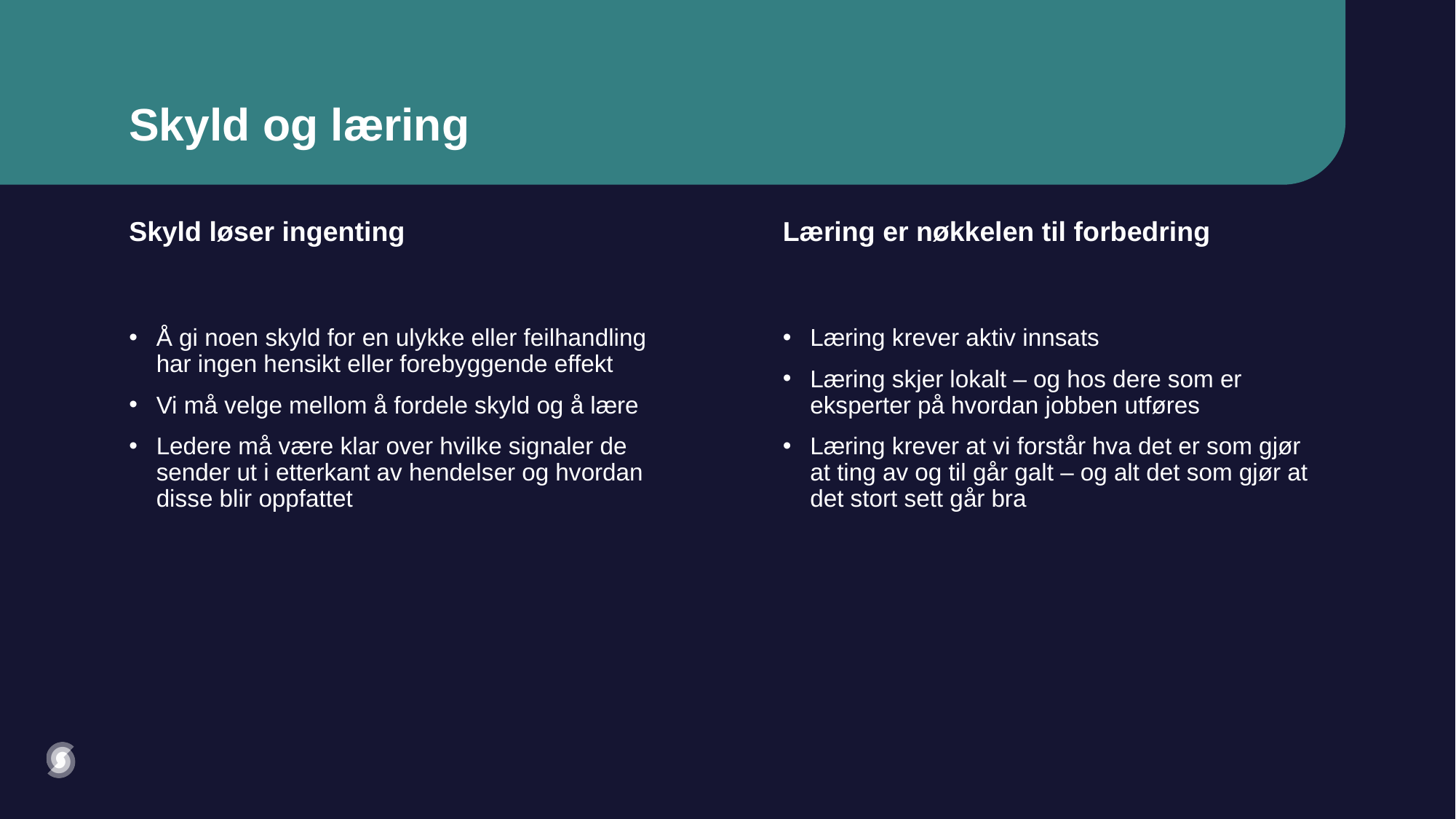

# Skyld og læring
Læring er nøkkelen til forbedring

Skyld løser ingenting

Læring krever aktiv innsats
Læring skjer lokalt – og hos dere som er eksperter på hvordan jobben utføres
Læring krever at vi forstår hva det er som gjør at ting av og til går galt – og alt det som gjør at det stort sett går bra

Å gi noen skyld for en ulykke eller feilhandling har ingen hensikt eller forebyggende effekt
Vi må velge mellom å fordele skyld og å lære
Ledere må være klar over hvilke signaler de sender ut i etterkant av hendelser og hvordan disse blir oppfattet